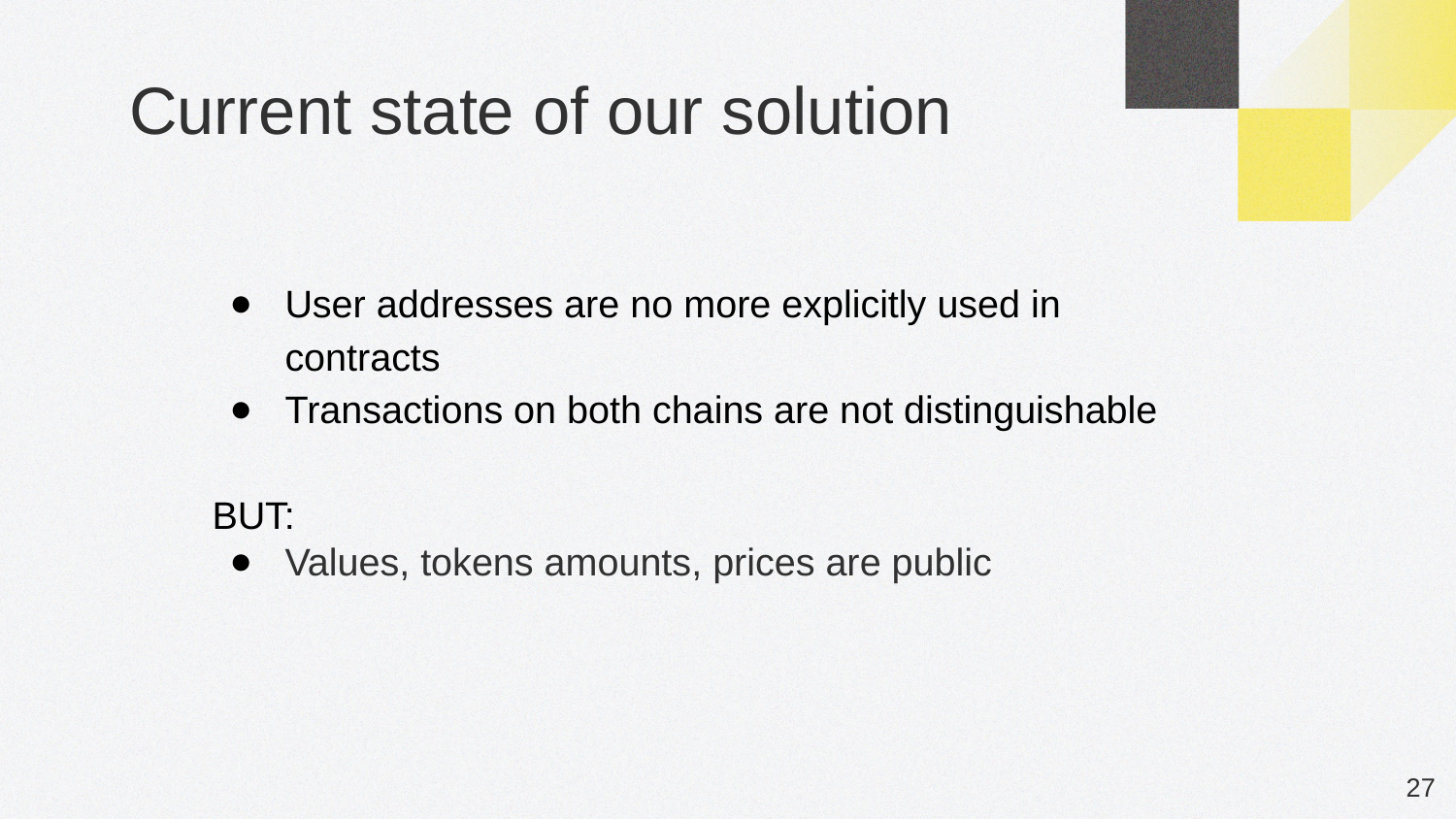

Current state of our solution
# User addresses are no more explicitly used in contracts
Transactions on both chains are not distinguishable

BUT:
Values, tokens amounts, prices are public

27